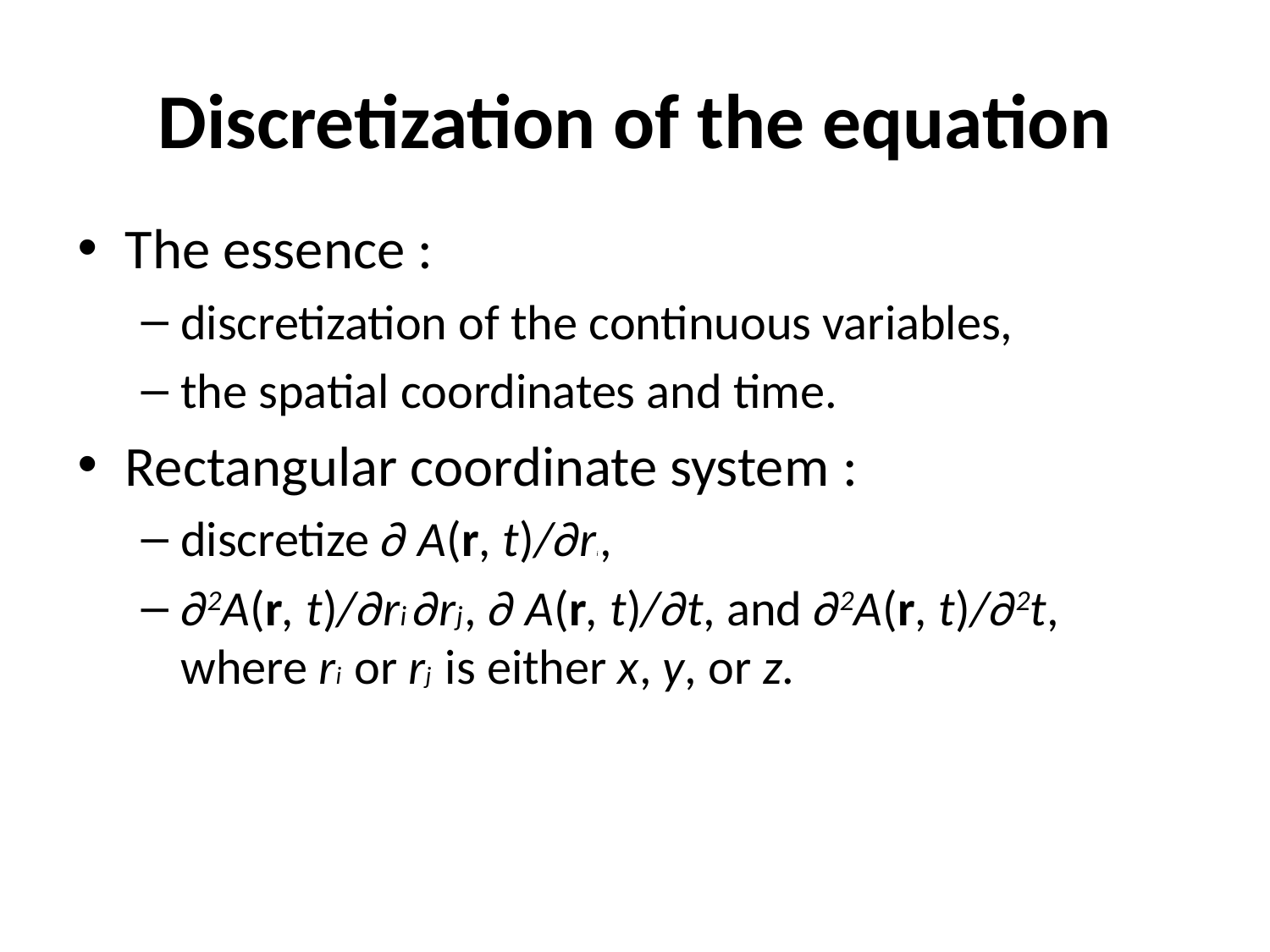

# Discretization of the equation
The essence :
discretization of the continuous variables,
the spatial coordinates and time.
Rectangular coordinate system :
discretize ∂ A(r, t)/∂ri ,
∂2A(r, t)/∂ri ∂rj , ∂ A(r, t)/∂t, and ∂2A(r, t)/∂2t, where ri  or rj   is either x, y, or z.